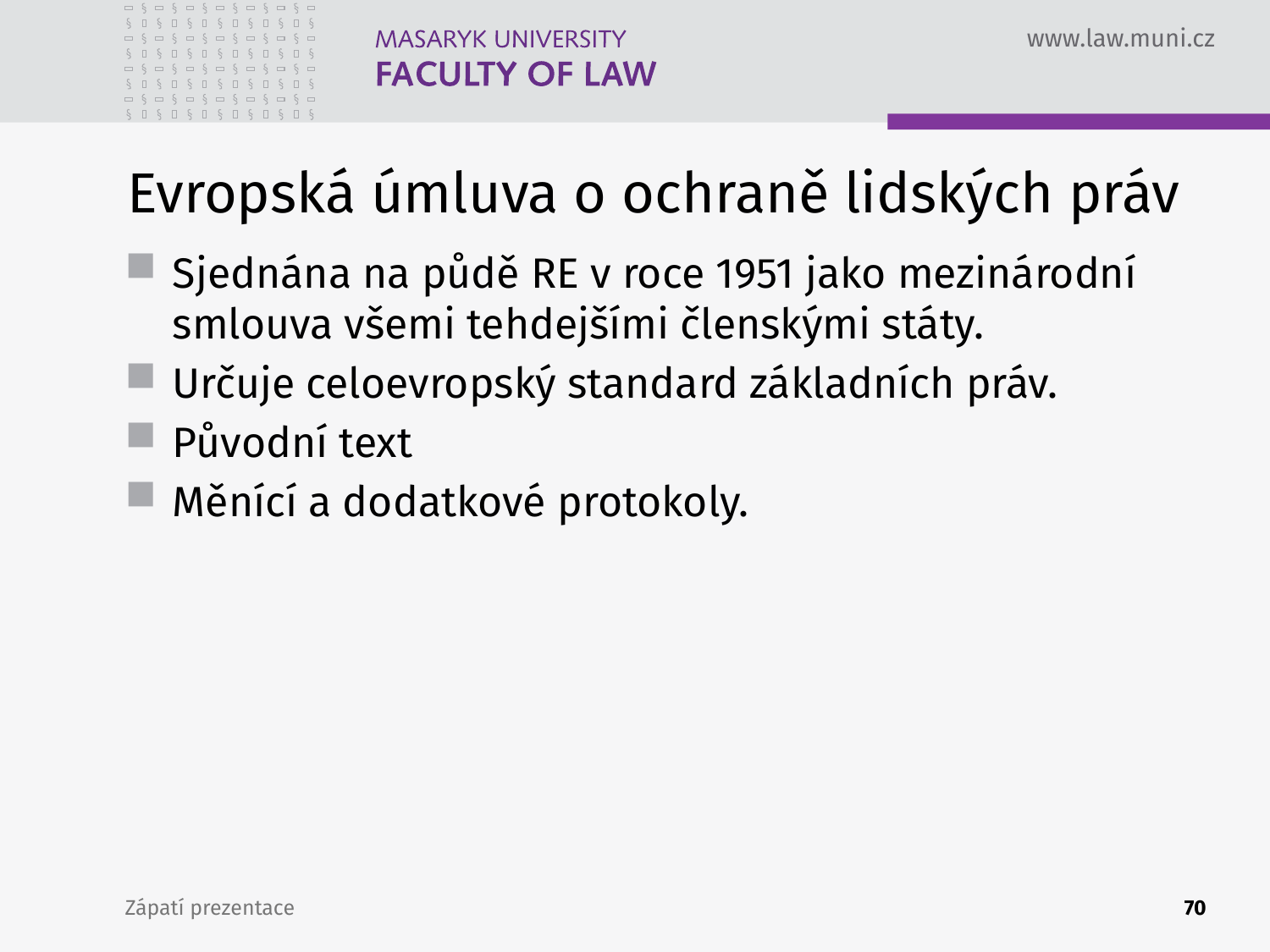

# Evropská úmluva o ochraně lidských práv
Sjednána na půdě RE v roce 1951 jako mezinárodní smlouva všemi tehdejšími členskými státy.
Určuje celoevropský standard základních práv.
Původní text
Měnící a dodatkové protokoly.

Zápatí prezentace
70